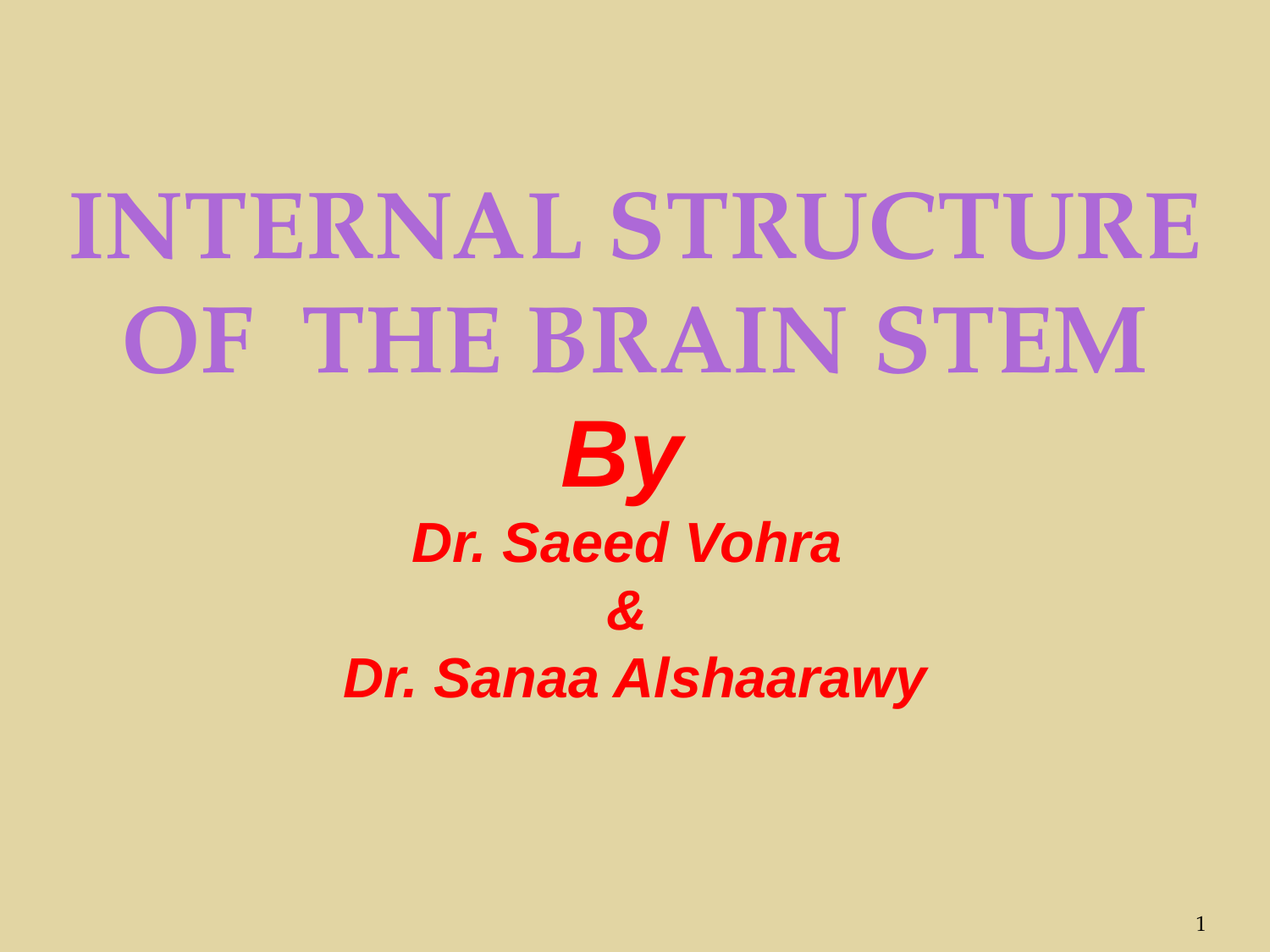

INTERNAL STRUCTURE
OF  THE BRAIN STEM
By
Dr. Saeed Vohra
&
Dr. Sanaa Alshaarawy

1